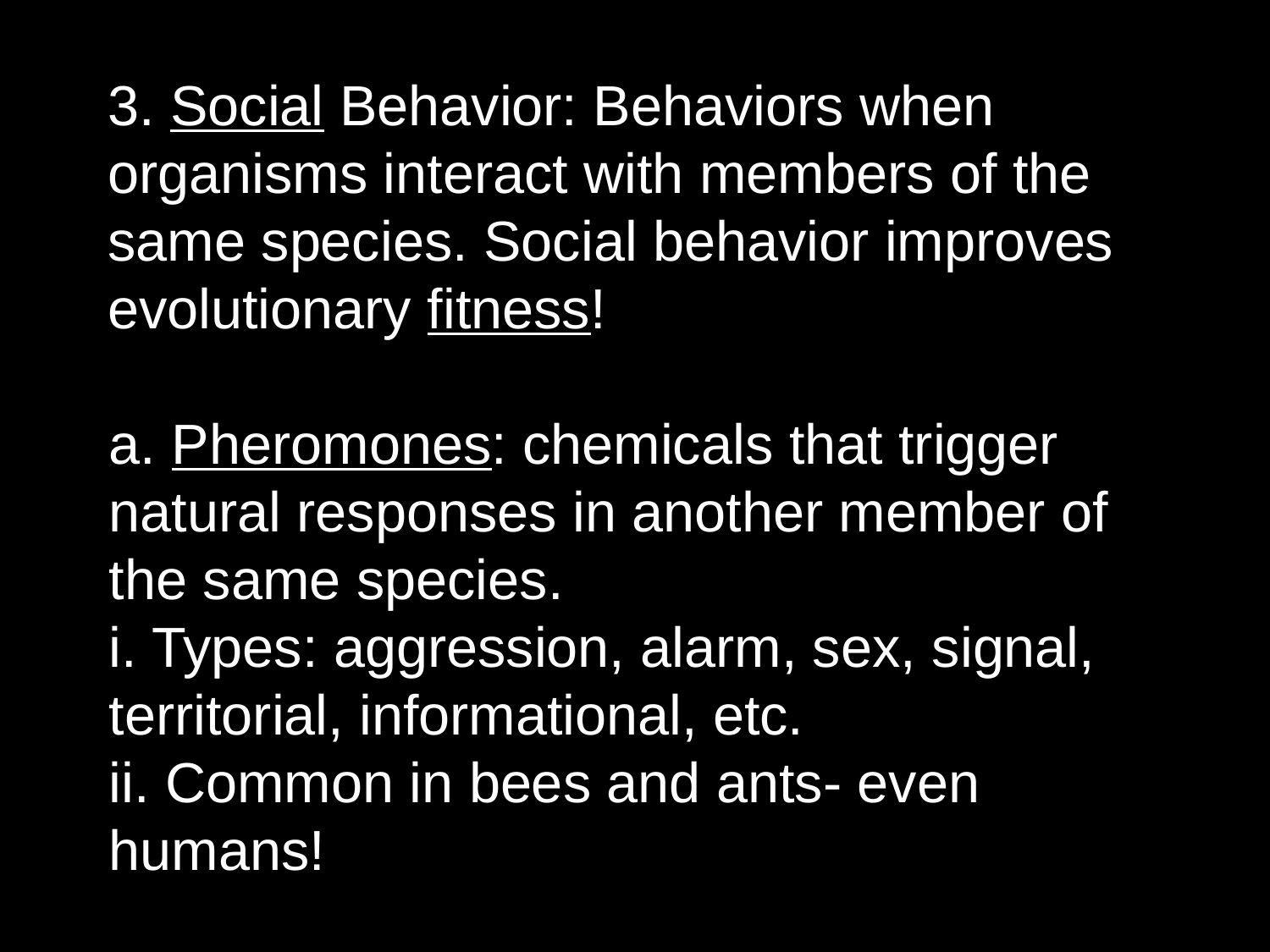

3. Social Behavior: Behaviors when organisms interact with members of the same species. Social behavior improves evolutionary fitness!
a. Pheromones: chemicals that trigger natural responses in another member of the same species.
i. Types: aggression, alarm, sex, signal, territorial, informational, etc.
ii. Common in bees and ants- even humans!